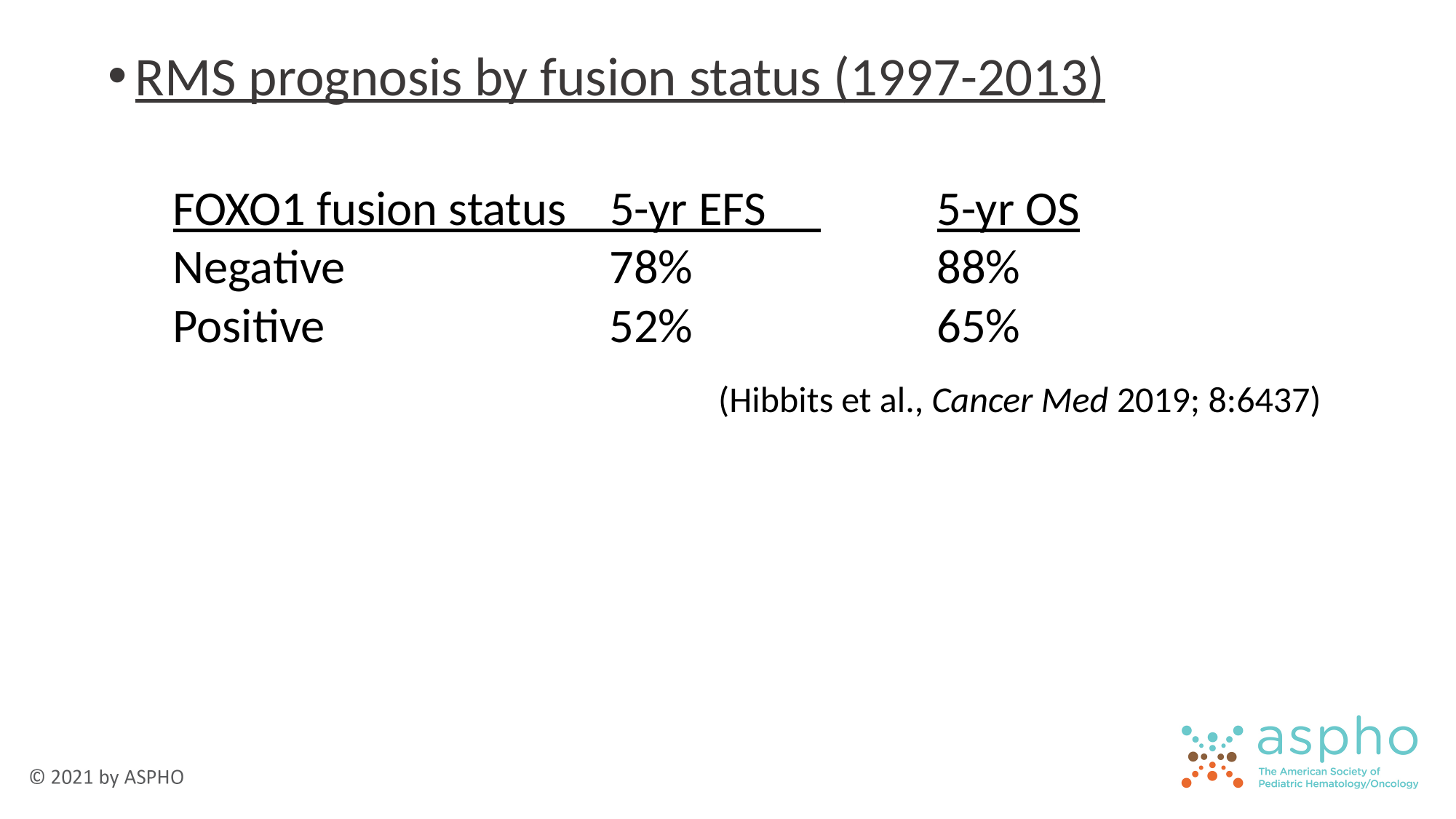

RMS prognosis by fusion status (1997-2013)
FOXO1 fusion status    5-yr EFS     		5-yr OS
Negative 			78%			88%
Positive			52%			65%
(Hibbits et al., Cancer Med 2019; 8:6437)